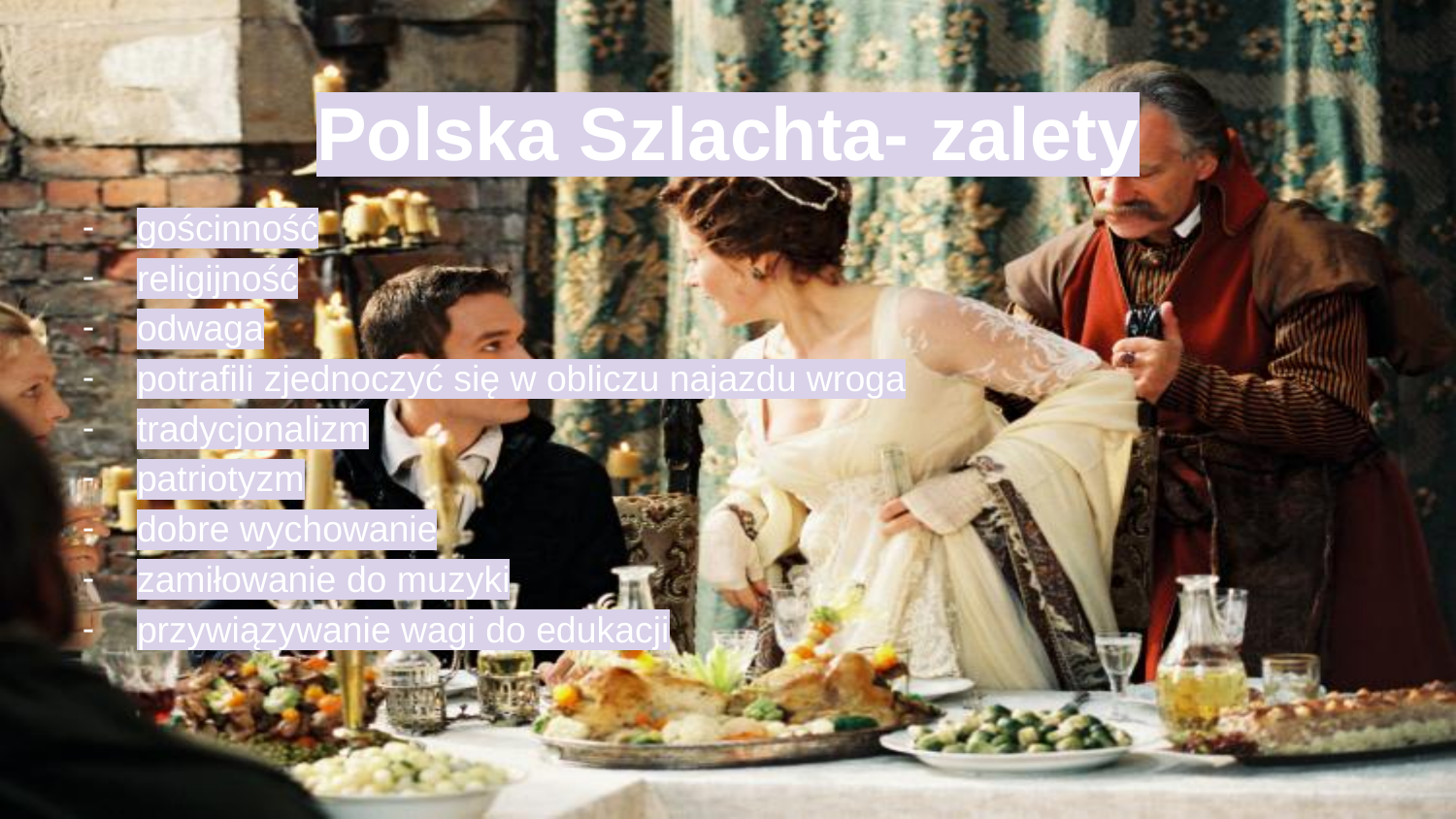

# Polska Szlachta- zalety
gościnność
religijność
odwaga
potrafili zjednoczyć się w obliczu najazdu wroga
tradycjonalizm
patriotyzm
dobre wychowanie
zamiłowanie do muzyki
przywiązywanie wagi do edukacji